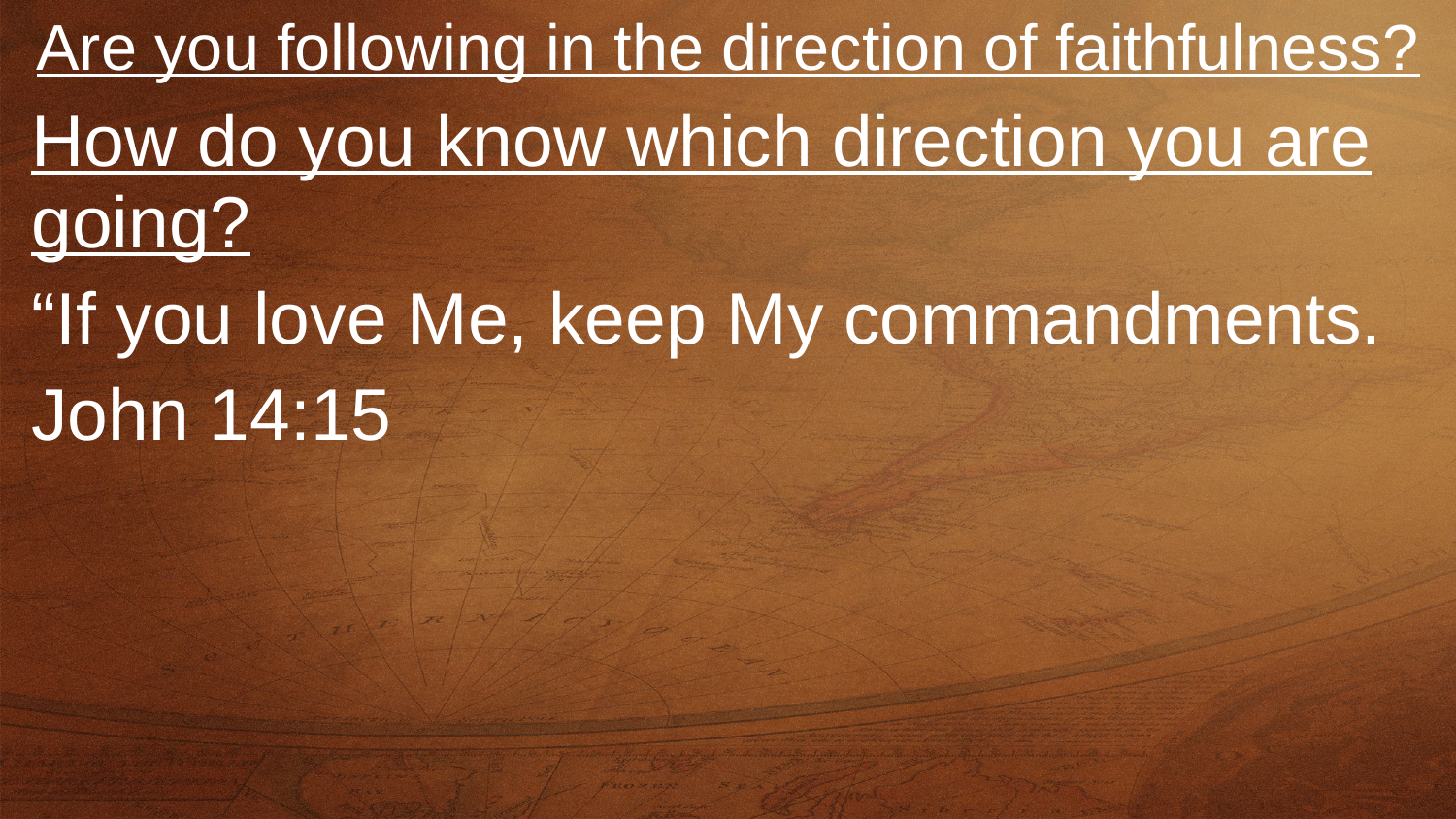

Are you following in the direction of faithfulness?
How do you know which direction you are going?
“If you love Me, keep My commandments.
John 14:15